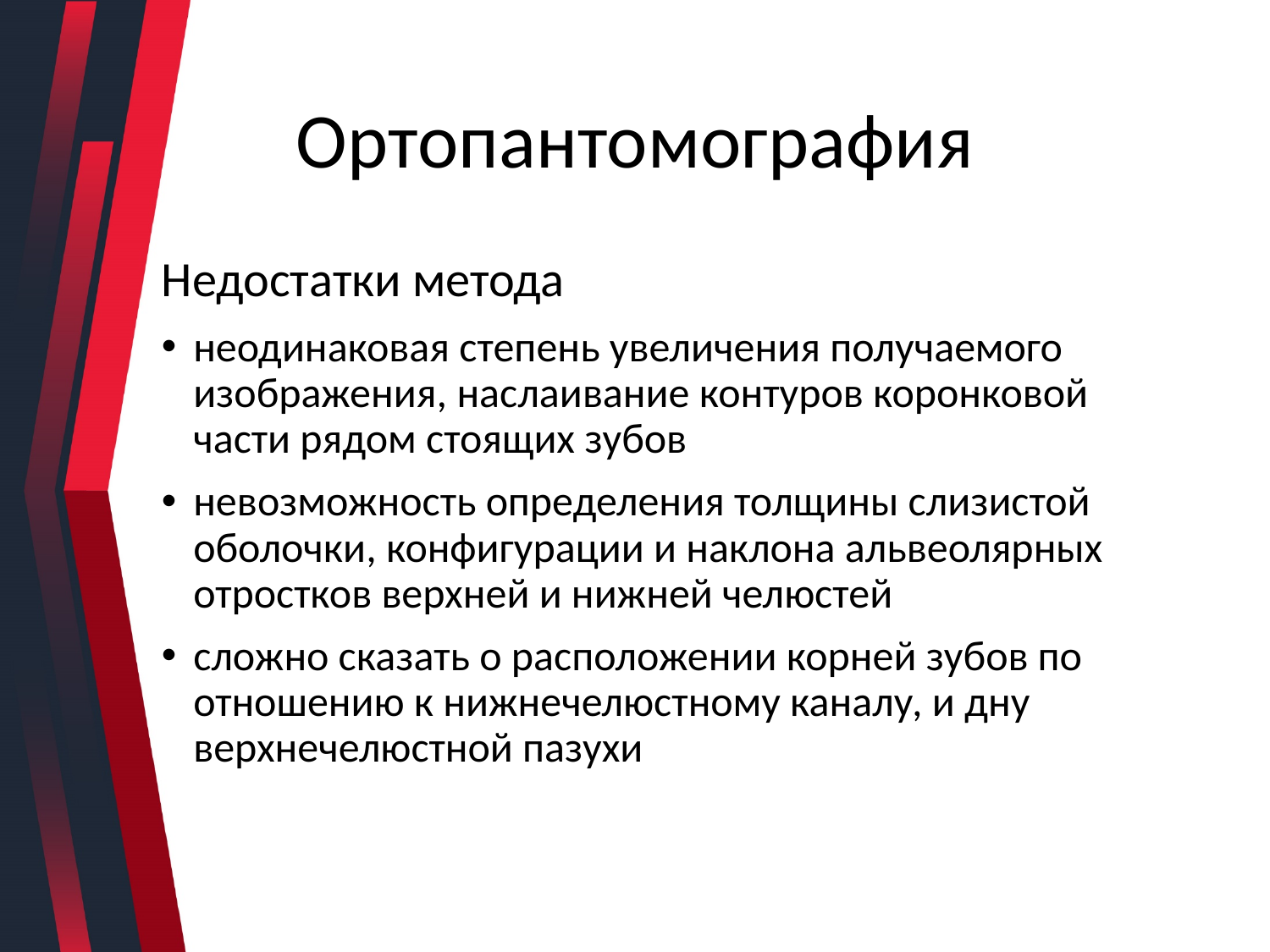

# Ортопантомография
Недостатки метода
неодинаковая степень увеличения получаемого изображения, наслаивание контуров коронковой части рядом стоящих зубов
невозможность определения толщины слизистой оболочки, конфигурации и наклона альвеолярных отростков верхней и нижней челюстей
сложно сказать о расположении корней зубов по отношению к нижнечелюстному каналу, и дну верхнечелюстной пазухи